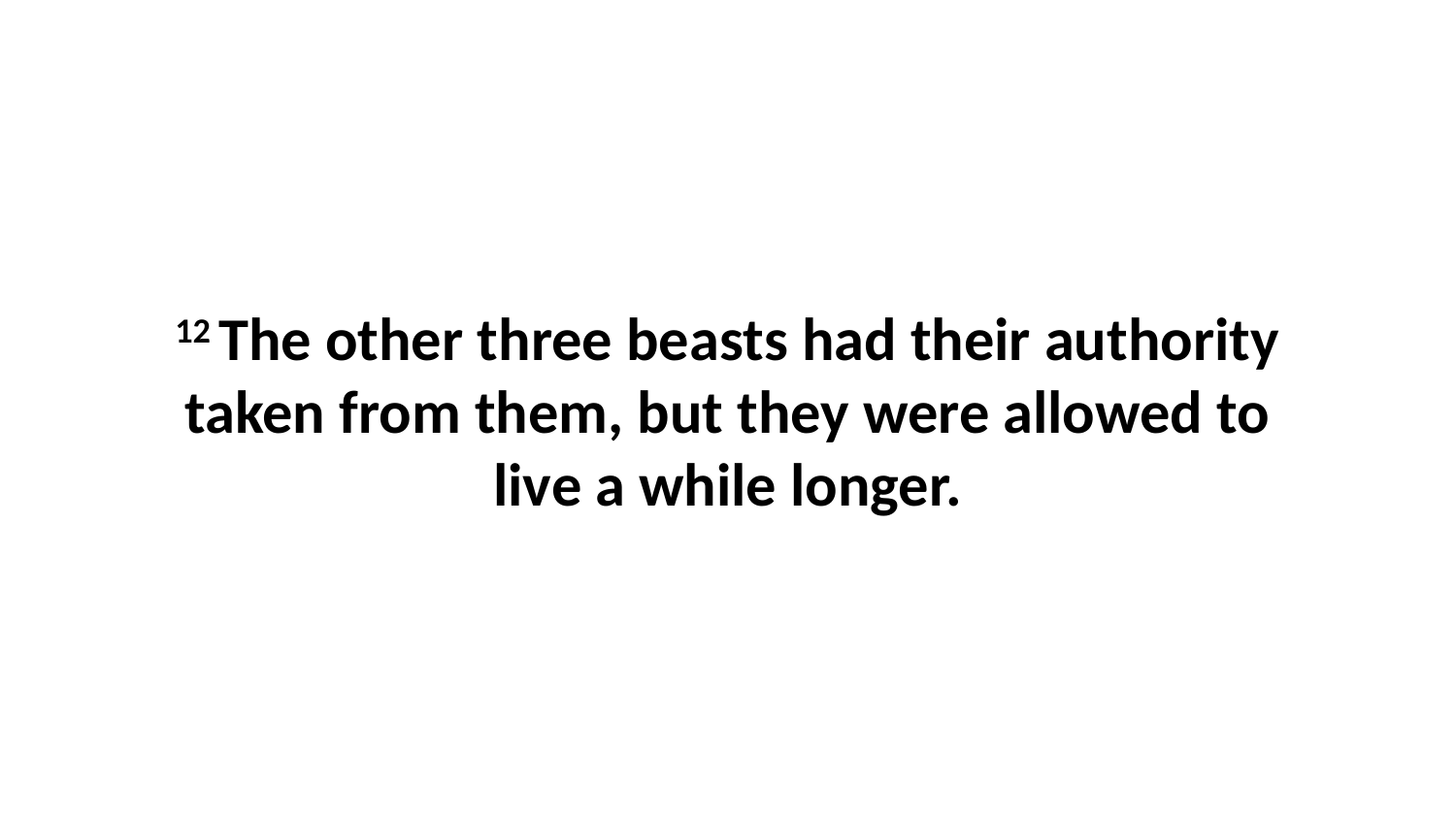

12 The other three beasts had their authority taken from them, but they were allowed to live a while longer.